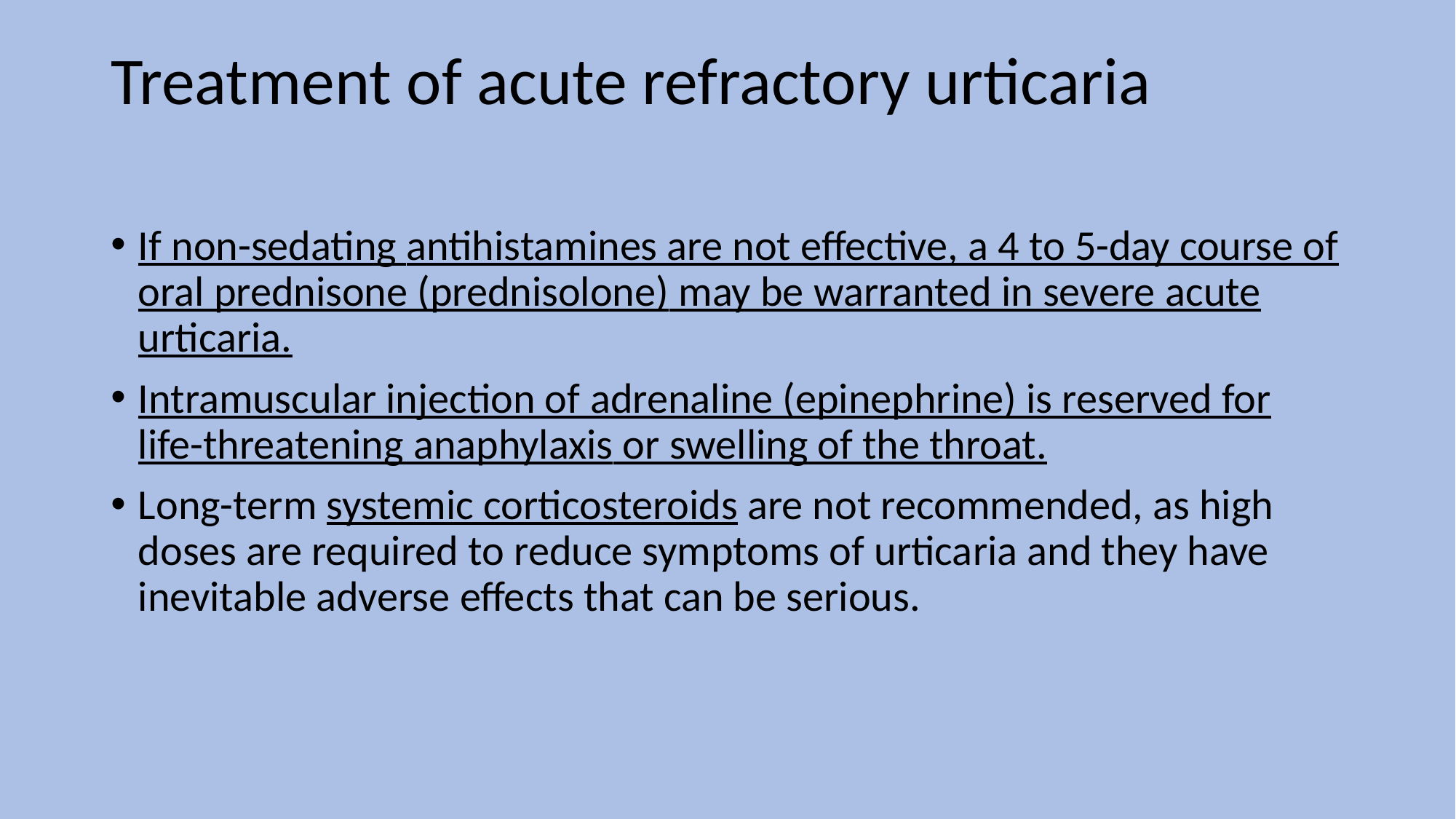

# Treatment of acute refractory urticaria
If non-sedating antihistamines are not effective, a 4 to 5-day course of oral prednisone (prednisolone) may be warranted in severe acute urticaria.
Intramuscular injection of adrenaline (epinephrine) is reserved for life-threatening anaphylaxis or swelling of the throat.
Long-term systemic corticosteroids are not recommended, as high doses are required to reduce symptoms of urticaria and they have inevitable adverse effects that can be serious.